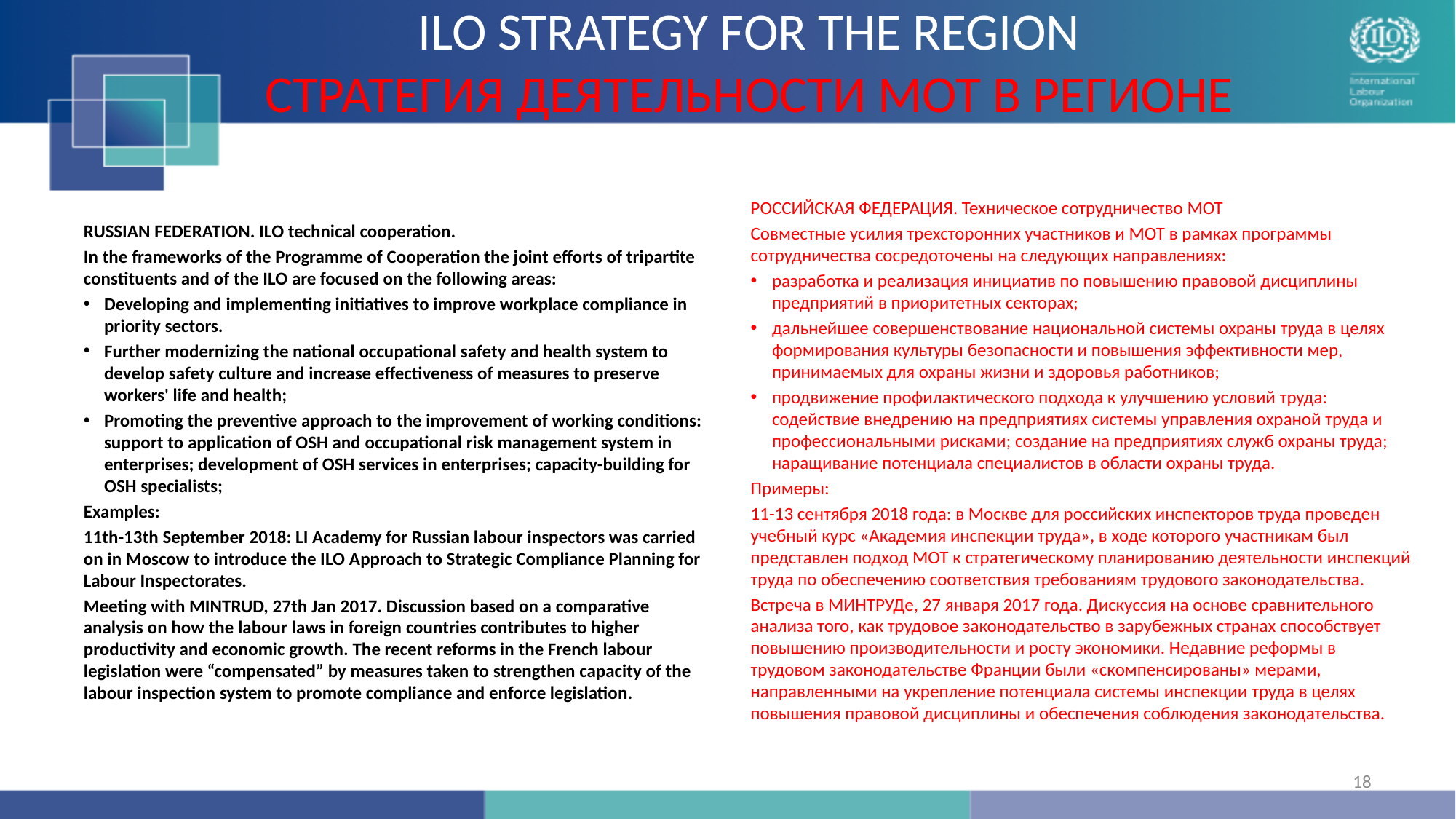

# ILO STRATEGY FOR THE REGION СТРАТЕГИЯ ДЕЯТЕЛЬНОСТИ МОТ В РЕГИОНЕ
RUSSIAN FEDERATION. ILO technical cooperation.
In the frameworks of the Programme of Cooperation the joint efforts of tripartite constituents and of the ILO are focused on the following areas:
Developing and implementing initiatives to improve workplace compliance in priority sectors.
Further modernizing the national occupational safety and health system to develop safety culture and increase effectiveness of measures to preserve workers' life and health;
Promoting the preventive approach to the improvement of working conditions: support to application of OSH and occupational risk management system in enterprises; development of OSH services in enterprises; capacity-building for OSH specialists;
Examples:
11th-13th September 2018: LI Academy for Russian labour inspectors was carried on in Moscow to introduce the ILO Approach to Strategic Compliance Planning for Labour Inspectorates.
Meeting with MINTRUD, 27th Jan 2017. Discussion based on a comparative analysis on how the labour laws in foreign countries contributes to higher productivity and economic growth. The recent reforms in the French labour legislation were “compensated” by measures taken to strengthen capacity of the labour inspection system to promote compliance and enforce legislation.
РОССИЙСКАЯ ФЕДЕРАЦИЯ. Техническое сотрудничество МОТ
Совместные усилия трехсторонних участников и МОТ в рамках программы сотрудничества сосредоточены на следующих направлениях:
разработка и реализация инициатив по повышению правовой дисциплины предприятий в приоритетных секторах;
дальнейшее совершенствование национальной системы охраны труда в целях формирования культуры безопасности и повышения эффективности мер, принимаемых для охраны жизни и здоровья работников;
продвижение профилактического подхода к улучшению условий труда: содействие внедрению на предприятиях системы управления охраной труда и профессиональными рисками; создание на предприятиях служб охраны труда; наращивание потенциала специалистов в области охраны труда.
Примеры:
11-13 сентября 2018 года: в Москве для российских инспекторов труда проведен учебный курс «Академия инспекции труда», в ходе которого участникам был представлен подход МОТ к стратегическому планированию деятельности инспекций труда по обеспечению соответствия требованиям трудового законодательства.
Встреча в МИНТРУДе, 27 января 2017 года. Дискуссия на основе сравнительного анализа того, как трудовое законодательство в зарубежных странах способствует повышению производительности и росту экономики. Недавние реформы в трудовом законодательстве Франции были «скомпенсированы» мерами, направленными на укрепление потенциала системы инспекции труда в целях повышения правовой дисциплины и обеспечения соблюдения законодательства.
18